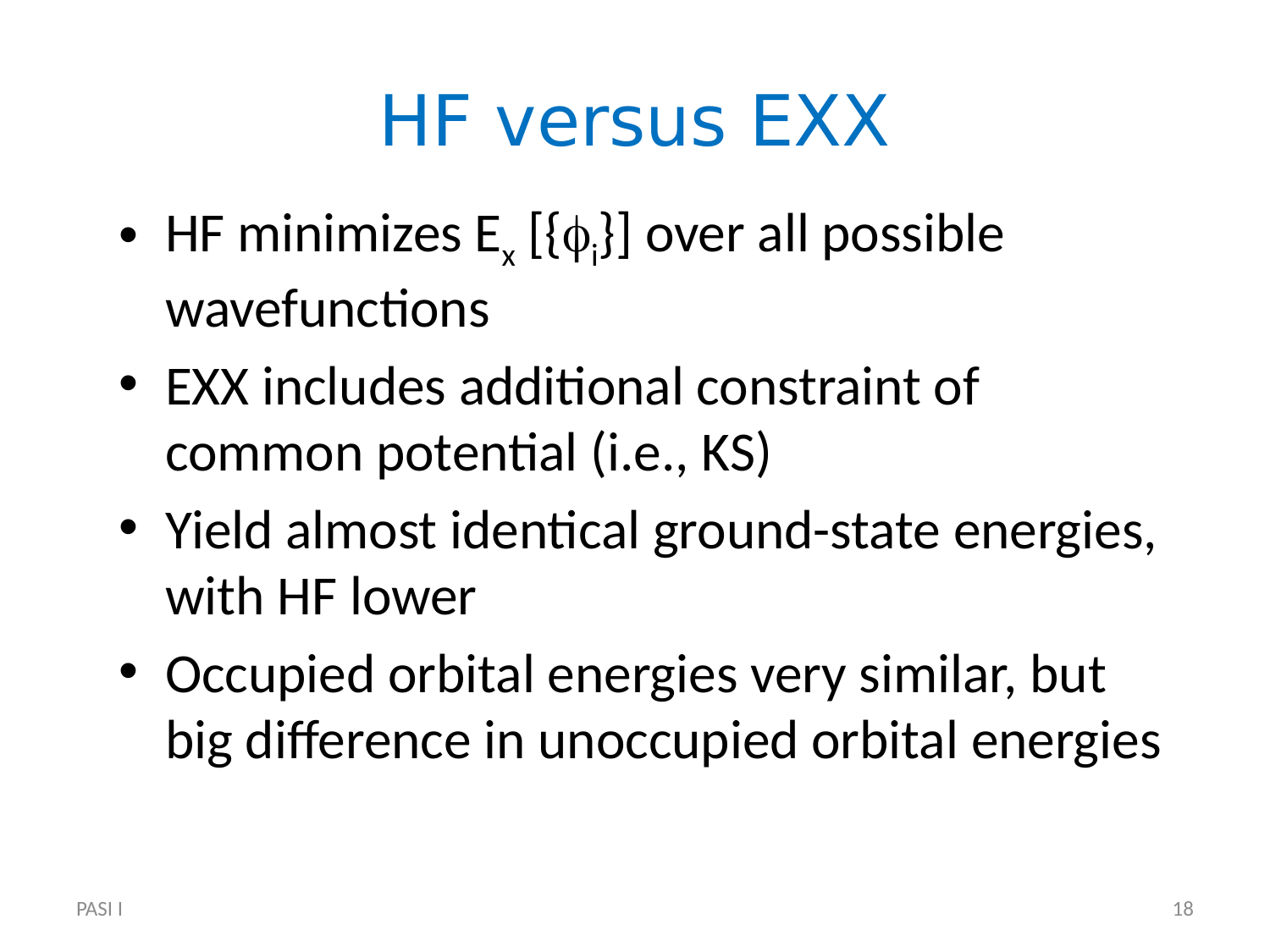

# HF versus EXX
HF minimizes Ex [{φi}] over all possible wavefunctions
EXX includes additional constraint of common potential (i.e., KS)
Yield almost identical ground-state energies, with HF lower
Occupied orbital energies very similar, but big difference in unoccupied orbital energies
PASI I
18